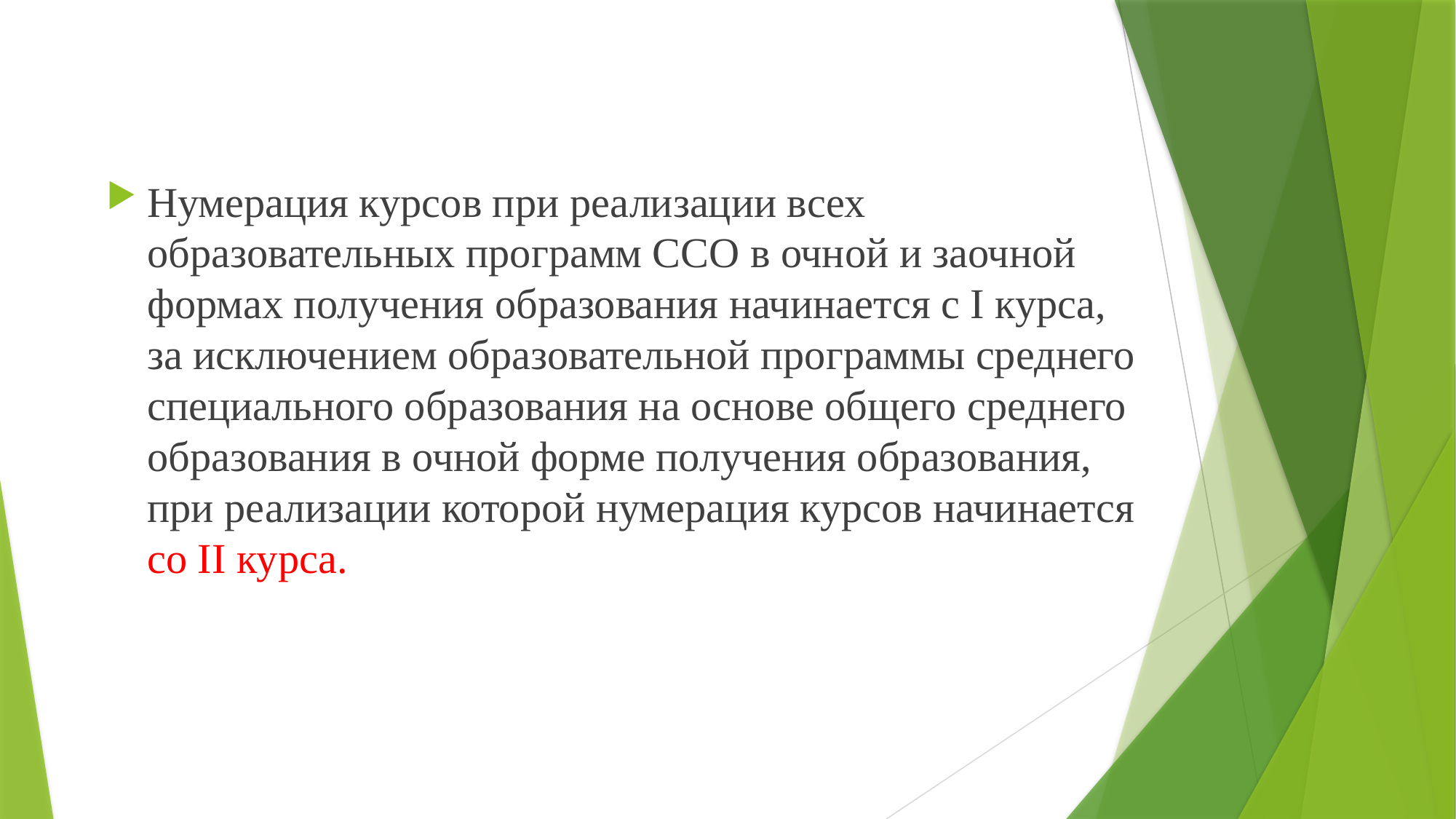

Нумерация курсов при реализации всех образовательных программ ССО в очной и заочной формах получения образования начинается с І курса, за исключением образовательной программы среднего специального образования на основе общего среднего образования в очной форме получения образования, при реализации которой нумерация курсов начинается со ІІ курса.